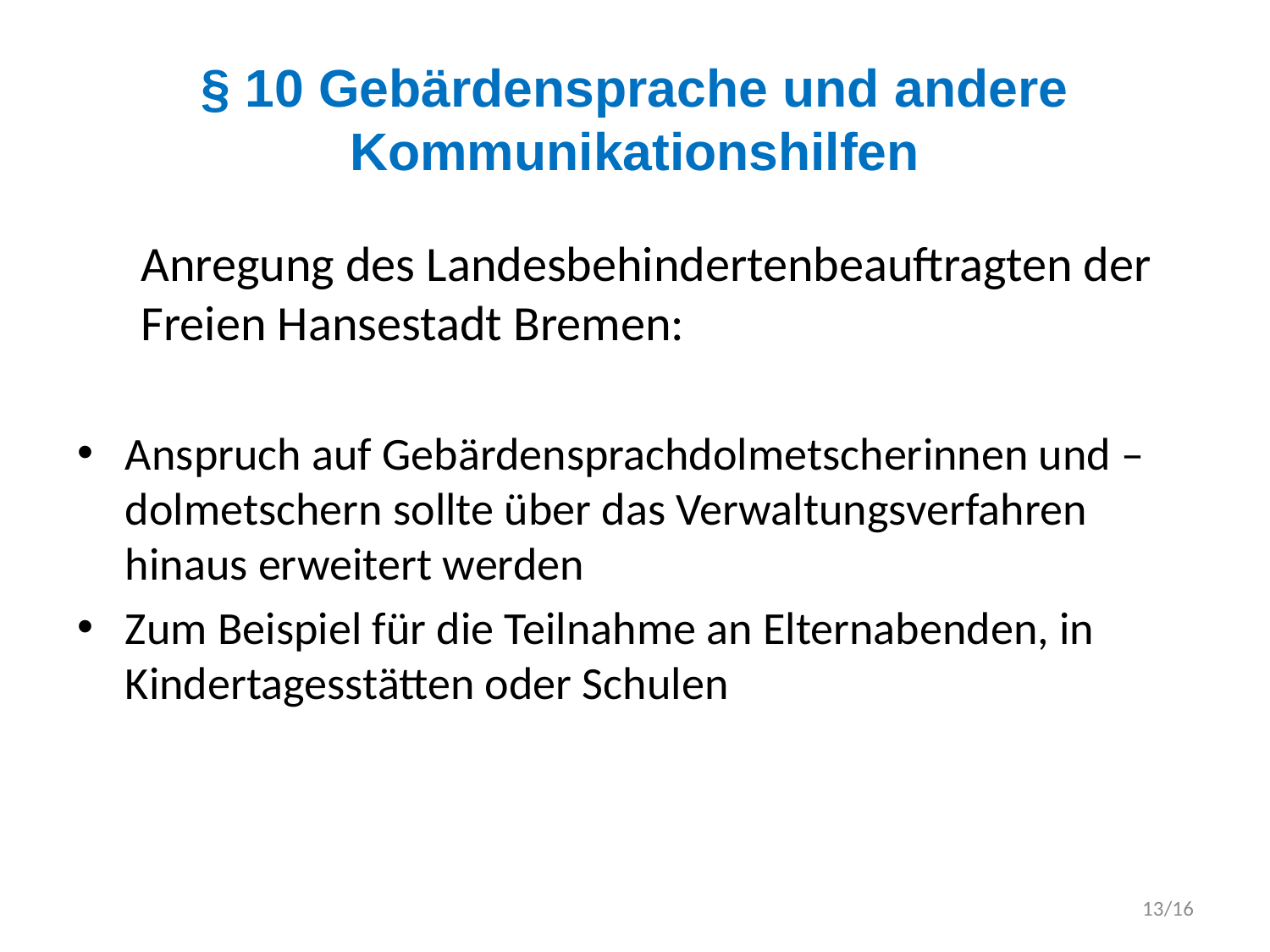

# § 10 Gebärdensprache und andere Kommunikationshilfen
Anregung des Landesbehindertenbeauftragten der Freien Hansestadt Bremen:

Anspruch auf Gebärdensprachdolmetscherinnen und –dolmetschern sollte über das Verwaltungsverfahren hinaus erweitert werden
Zum Beispiel für die Teilnahme an Elternabenden, in Kindertagesstätten oder Schulen
13/16